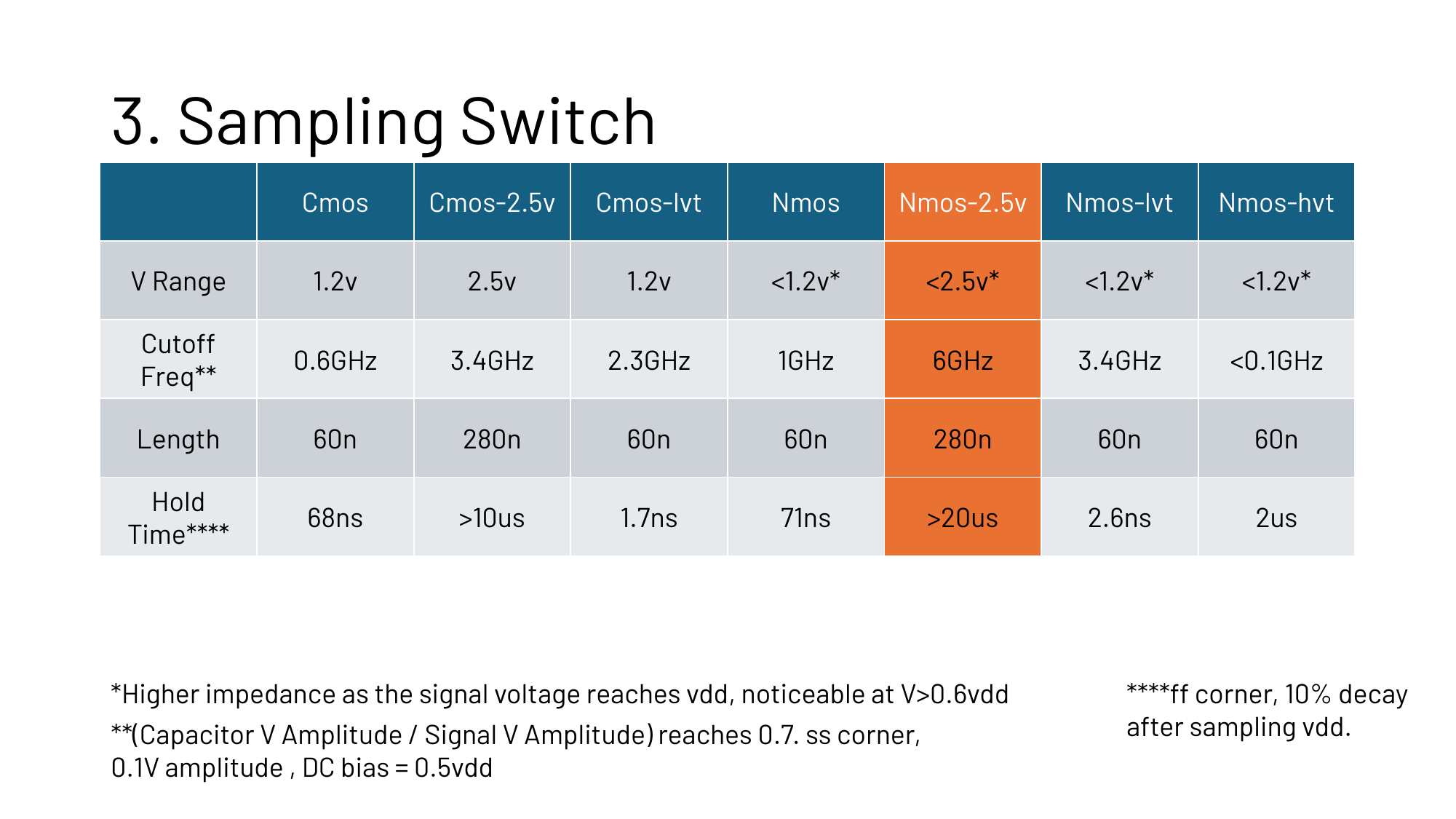

# 3. Sampling Switch
|  | Cmos | Cmos-2.5v | Cmos-lvt | Nmos | Nmos-2.5v | Nmos-lvt | Nmos-hvt |
| --- | --- | --- | --- | --- | --- | --- | --- |
| V Range | 1.2v | 2.5v | 1.2v | <1.2v\* | <2.5v\* | <1.2v\* | <1.2v\* |
| Cutoff Freq\*\* | 0.6GHz | 3.4GHz | 2.3GHz | 1GHz | 6GHz | 3.4GHz | <0.1GHz |
| Length | 60n | 280n | 60n | 60n | 280n | 60n | 60n |
| Hold Time\*\*\*\* | 68ns | >10us | 1.7ns | 71ns | >20us | 2.6ns | 2us |
*Higher impedance as the signal voltage reaches vdd, noticeable at V>0.6vdd
****ff corner, 10% decay after sampling vdd.
**(Capacitor V Amplitude / Signal V Amplitude) reaches 0.7. ss corner, 0.1V amplitude , DC bias = 0.5vdd